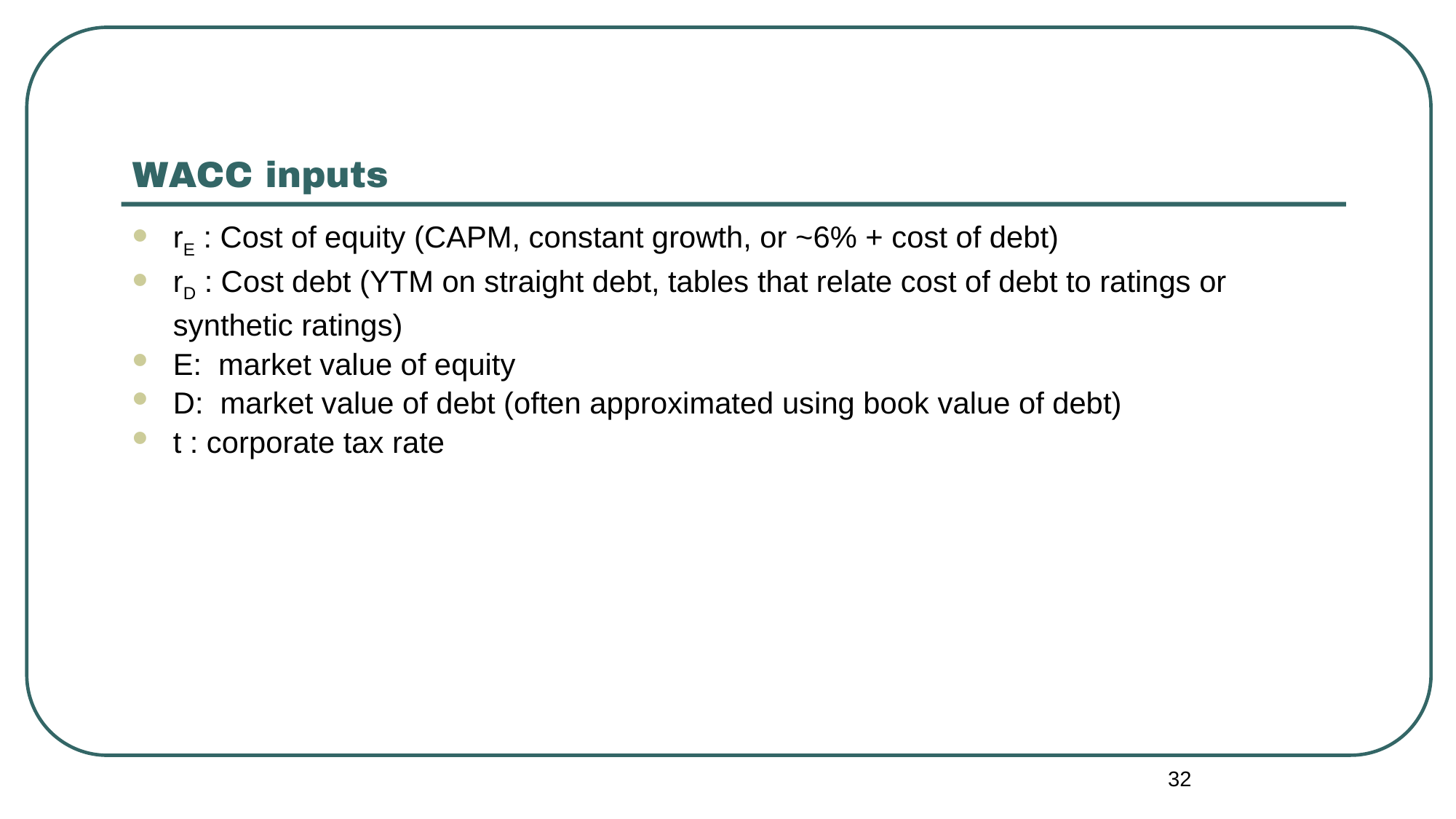

# WACC inputs
rE : Cost of equity (CAPM, constant growth, or ~6% + cost of debt)
rD : Cost debt (YTM on straight debt, tables that relate cost of debt to ratings or synthetic ratings)
E:  market value of equity
D:  market value of debt (often approximated using book value of debt)
t : corporate tax rate
32